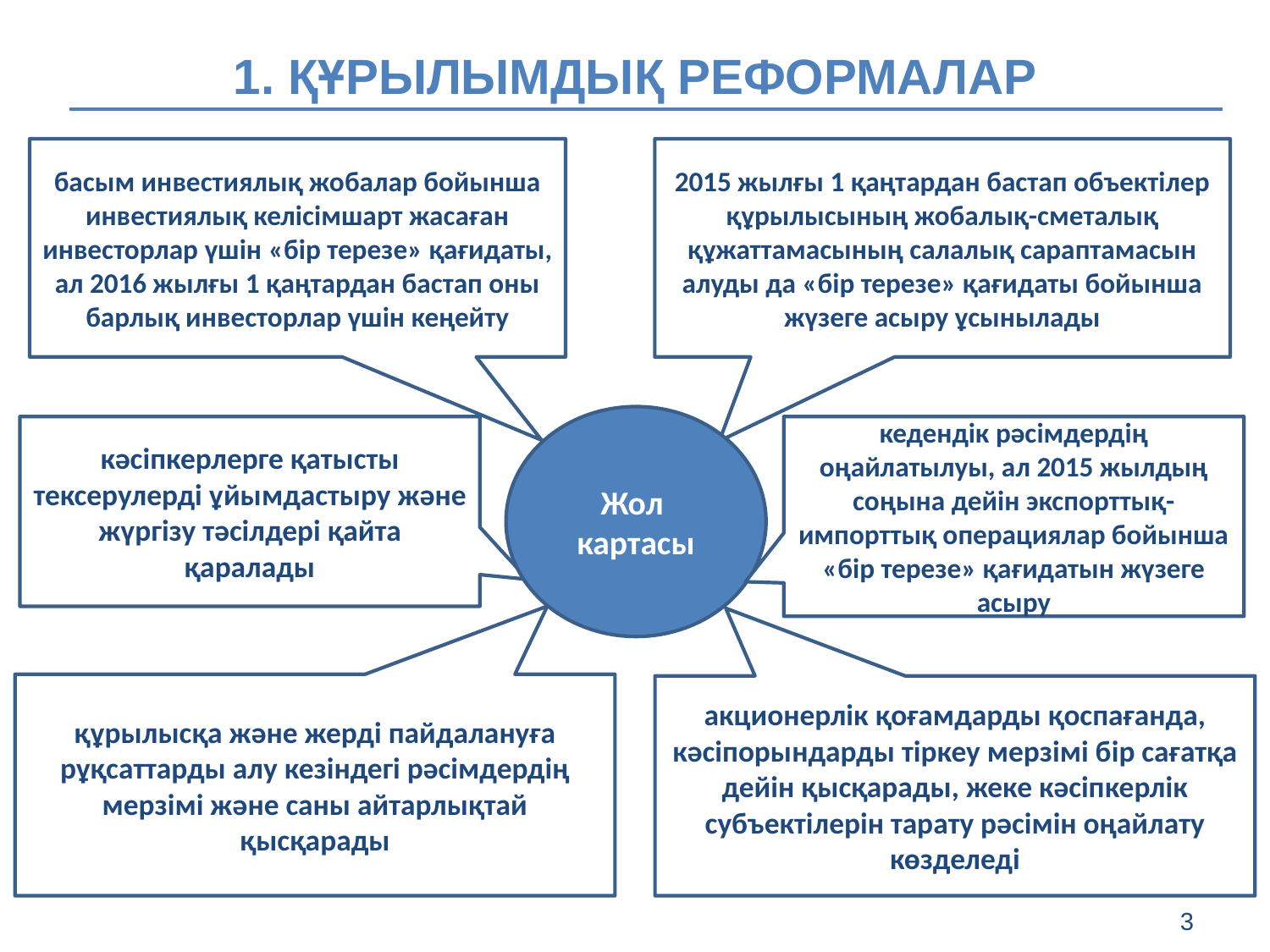

# 1. ҚҰРЫЛЫМДЫҚ РЕФОРМАЛАР
басым инвестиялық жобалар бойынша инвестиялық келісімшарт жасаған инвесторлар үшін «бір терезе» қағидаты, ал 2016 жылғы 1 қаңтардан бастап оны барлық инвесторлар үшін кеңейту
2015 жылғы 1 қаңтардан бастап объектілер құрылысының жобалық-сметалық құжаттамасының салалық сараптамасын алуды да «бір терезе» қағидаты бойынша жүзеге асыру ұсынылады
Жол  картасы
кәсіпкерлерге қатысты тексерулерді ұйымдастыру және жүргізу тәсілдері қайта қаралады
кедендік рәсімдердің оңайлатылуы, ал 2015 жылдың соңына дейін экспорттық-импорттық операциялар бойынша «бір терезе» қағидатын жүзеге асыру
құрылысқа және жерді пайдалануға рұқсаттарды алу кезіндегі рәсімдердің мерзімі және саны айтарлықтай қысқарады
акционерлік қоғамдарды қоспағанда, кәсіпорындарды тіркеу мерзімі бір сағатқа дейін қысқарады, жеке кәсіпкерлік субъектілерін тарату рәсімін оңайлату көзделеді

3